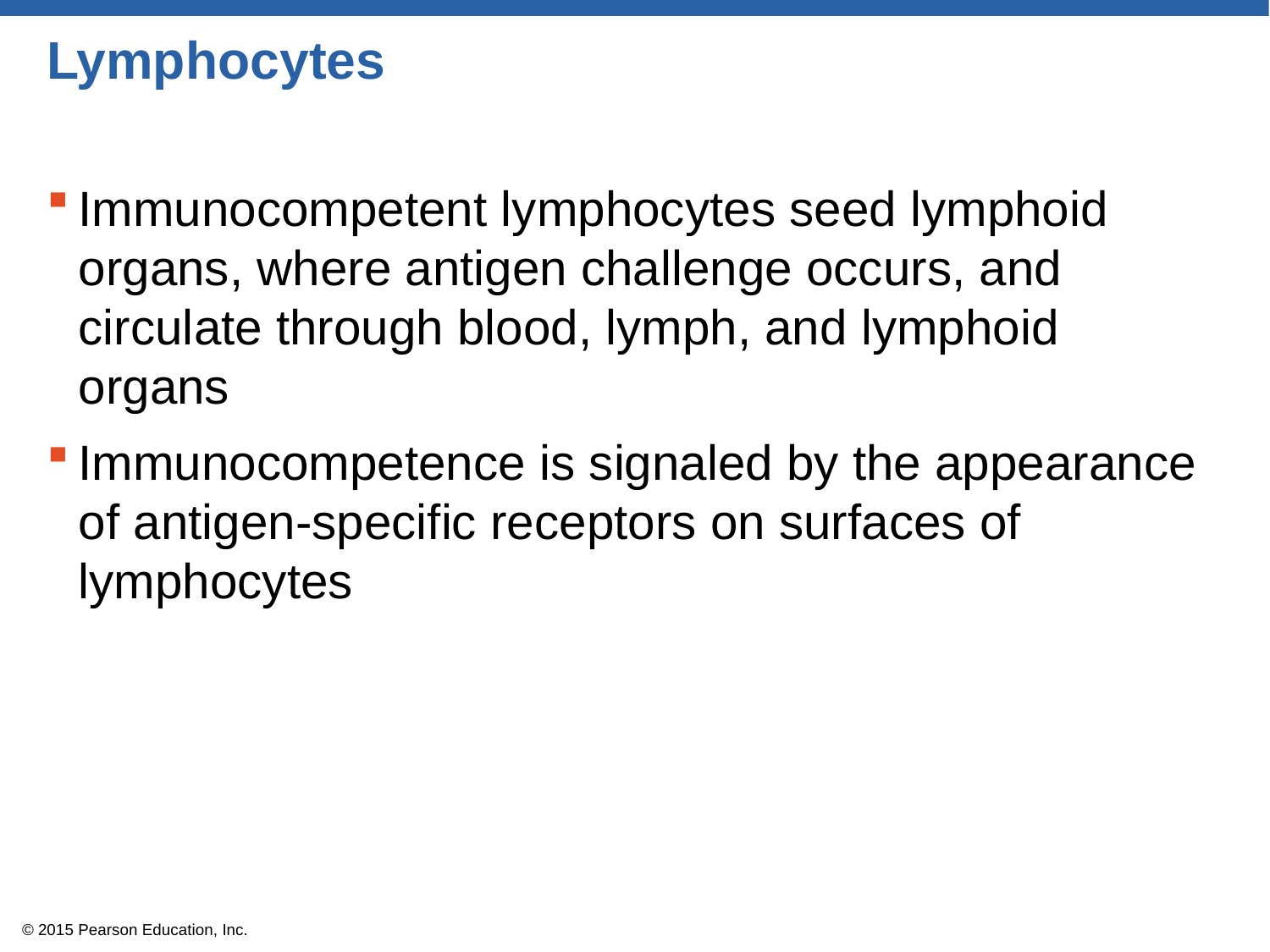

# Lymphocytes
Immunocompetent lymphocytes seed lymphoid organs, where antigen challenge occurs, and circulate through blood, lymph, and lymphoid organs
Immunocompetence is signaled by the appearance of antigen-specific receptors on surfaces of lymphocytes
© 2015 Pearson Education, Inc.